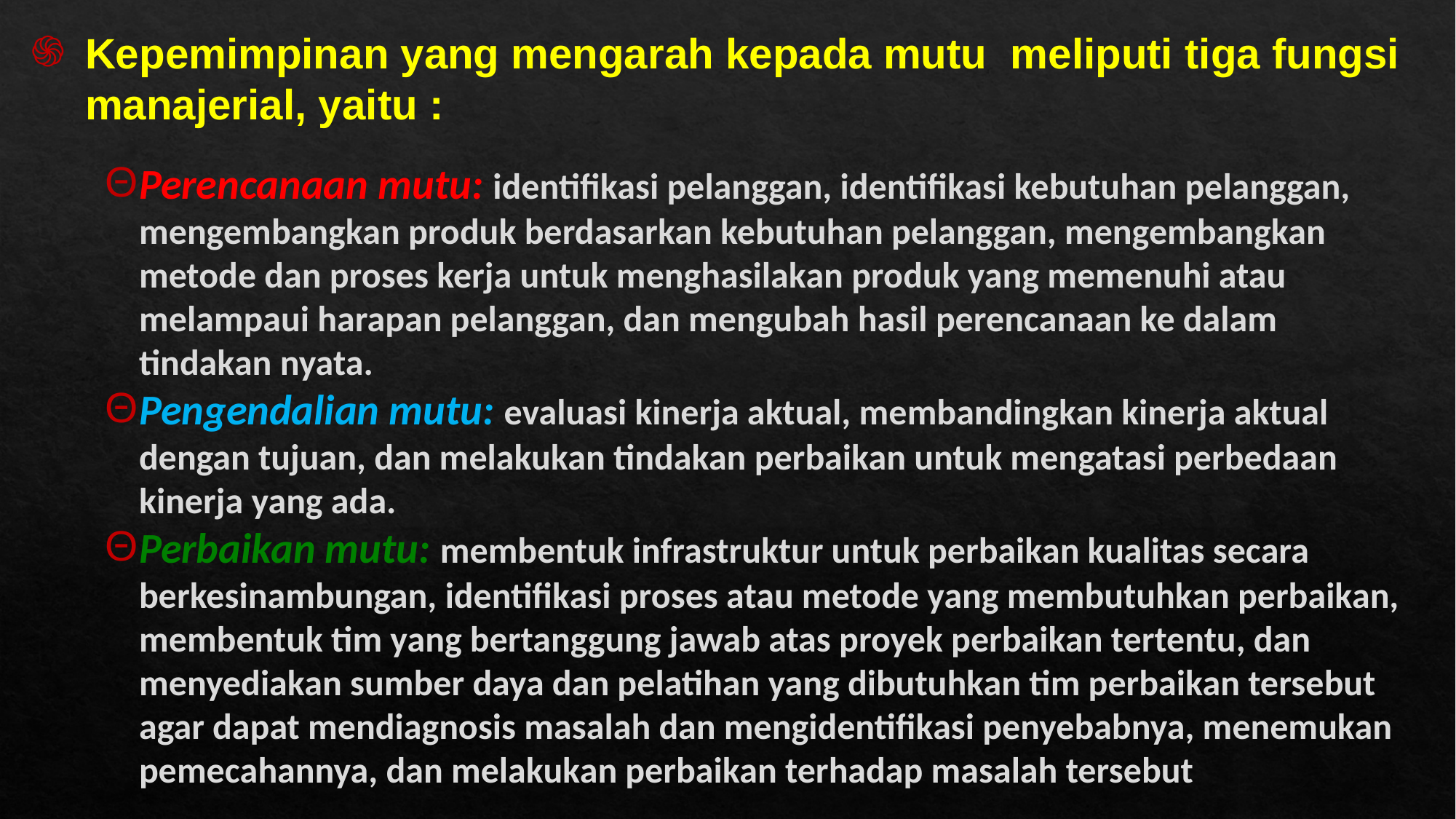

Kepemimpinan yang mengarah kepada mutu  meliputi tiga fungsi manajerial, yaitu :
Perencanaan mutu: identifikasi pelanggan, identifikasi kebutuhan pelanggan, mengembangkan produk berdasarkan kebutuhan pelanggan, mengembangkan metode dan proses kerja untuk menghasilakan produk yang memenuhi atau melampaui harapan pelanggan, dan mengubah hasil perencanaan ke dalam tindakan nyata.
Pengendalian mutu: evaluasi kinerja aktual, membandingkan kinerja aktual dengan tujuan, dan melakukan tindakan perbaikan untuk mengatasi perbedaan kinerja yang ada.
Perbaikan mutu: membentuk infrastruktur untuk perbaikan kualitas secara berkesinambungan, identifikasi proses atau metode yang membutuhkan perbaikan, membentuk tim yang bertanggung jawab atas proyek perbaikan tertentu, dan menyediakan sumber daya dan pelatihan yang dibutuhkan tim perbaikan tersebut agar dapat mendiagnosis masalah dan mengidentifikasi penyebabnya, menemukan pemecahannya, dan melakukan perbaikan terhadap masalah tersebut